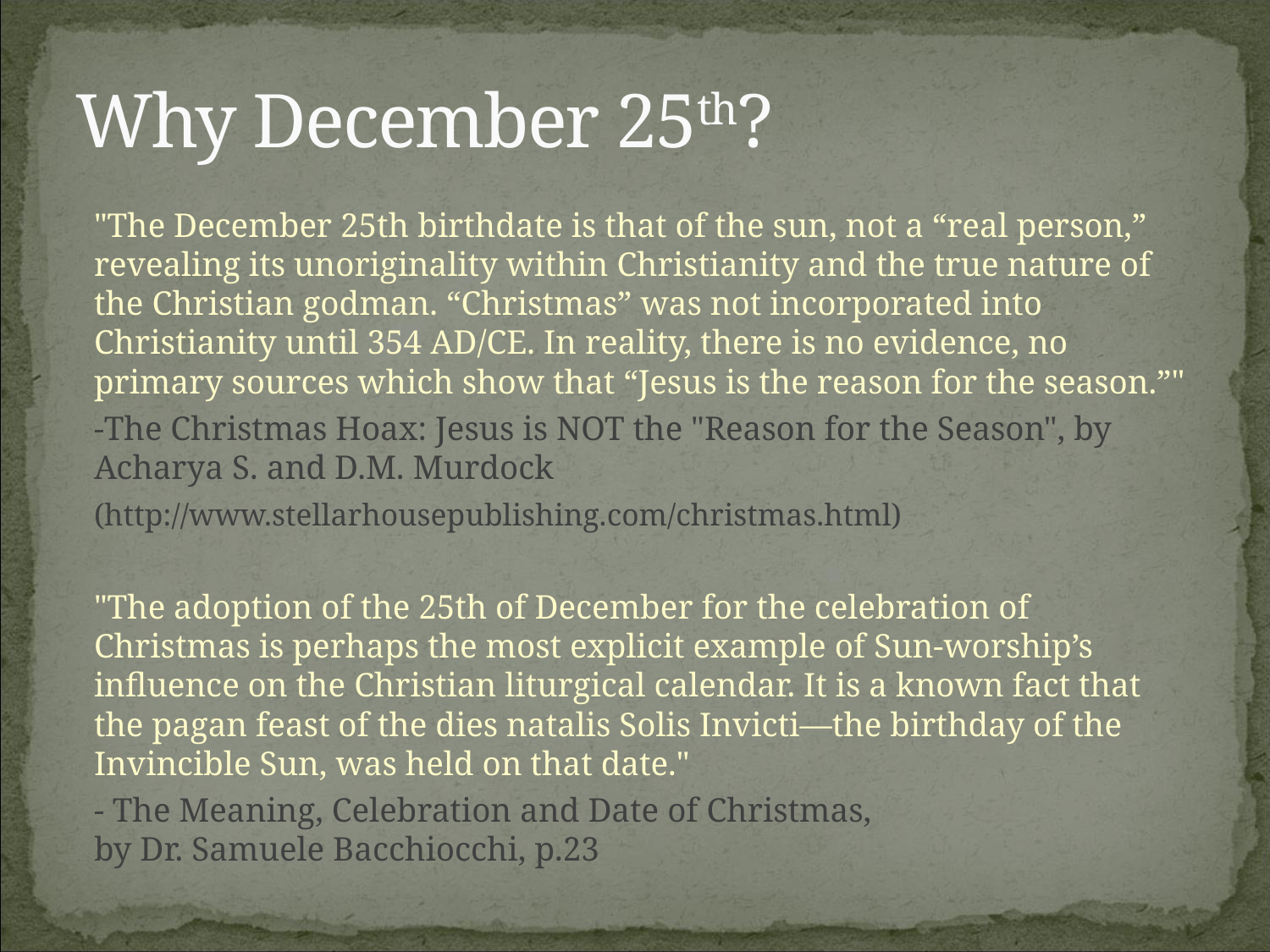

# Why December 25th?
	"The December 25th birthdate is that of the sun, not a “real person,” revealing its unoriginality within Christianity and the true nature of the Christian godman. “Christmas” was not incorporated into Christianity until 354 AD/CE. In reality, there is no evidence, no primary sources which show that “Jesus is the reason for the season.”"
	-The Christmas Hoax: Jesus is NOT the "Reason for the Season", by Acharya S. and D.M. Murdock
	(http://www.stellarhousepublishing.com/christmas.html)

	"The adoption of the 25th of December for the celebration of Christmas is perhaps the most explicit example of Sun-worship’s influence on the Christian liturgical calendar. It is a known fact that the pagan feast of the dies natalis Solis Invicti—the birthday of the Invincible Sun, was held on that date."
	- The Meaning, Celebration and Date of Christmas,
by Dr. Samuele Bacchiocchi, p.23